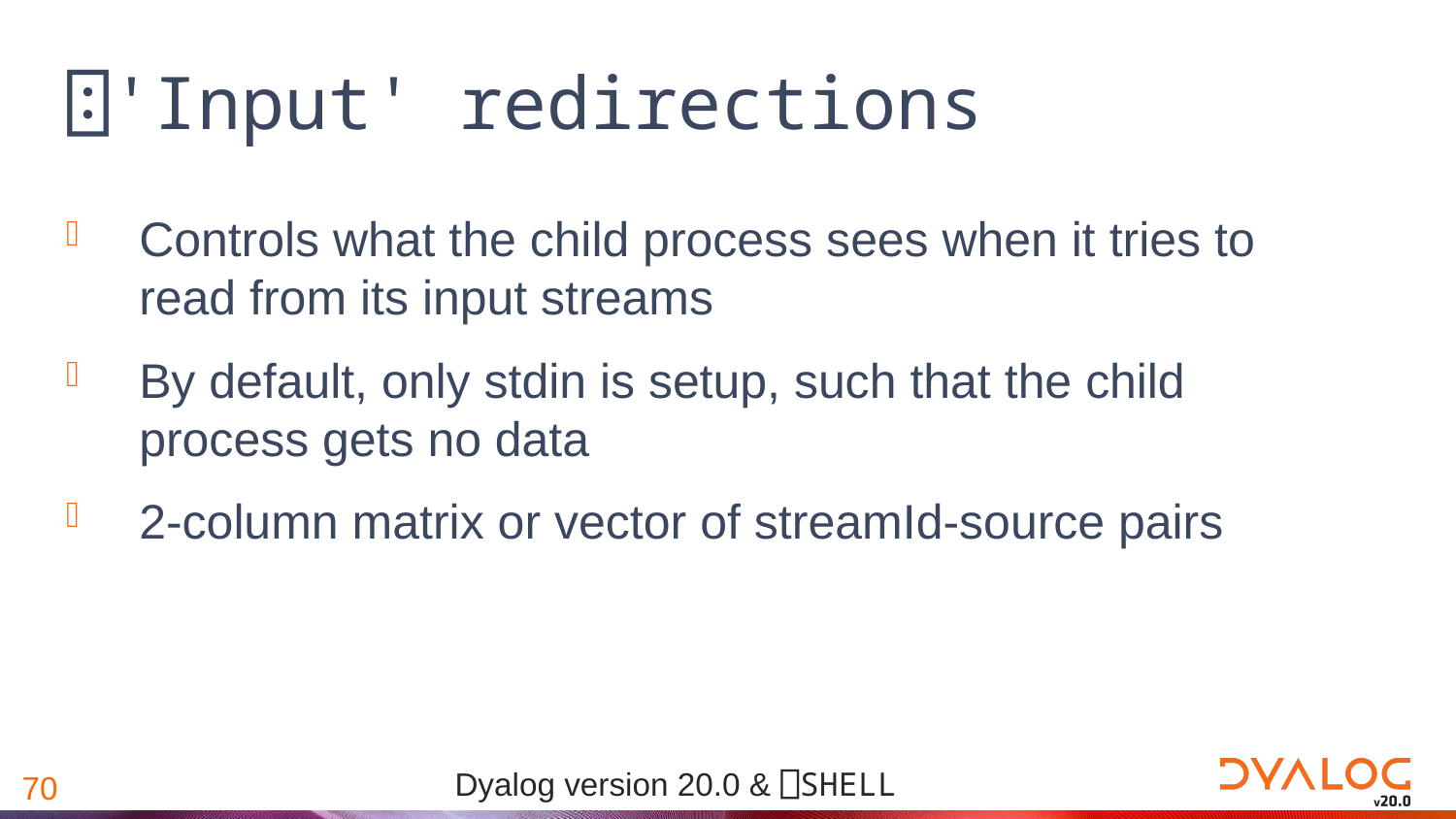

# ⍠'Input' redirections
Controls what the child process sees when it tries to read from its input streams
By default, only stdin is setup, such that the child process gets no data
2-column matrix or vector of streamId-source pairs